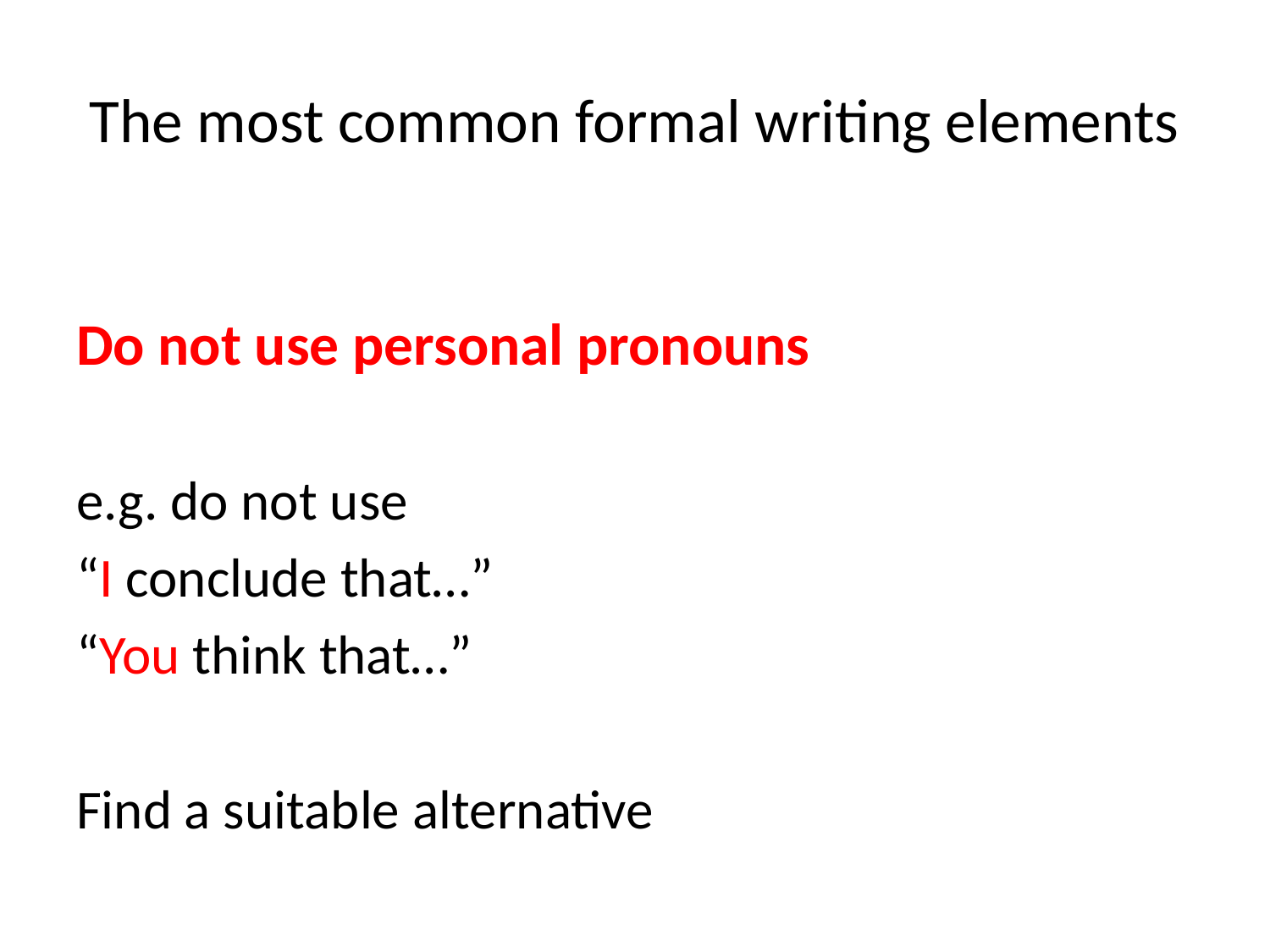

# The most common formal writing elements

Do not use personal pronouns

e.g. do not use
“I conclude that…”
“You think that…”

Find a suitable alternative